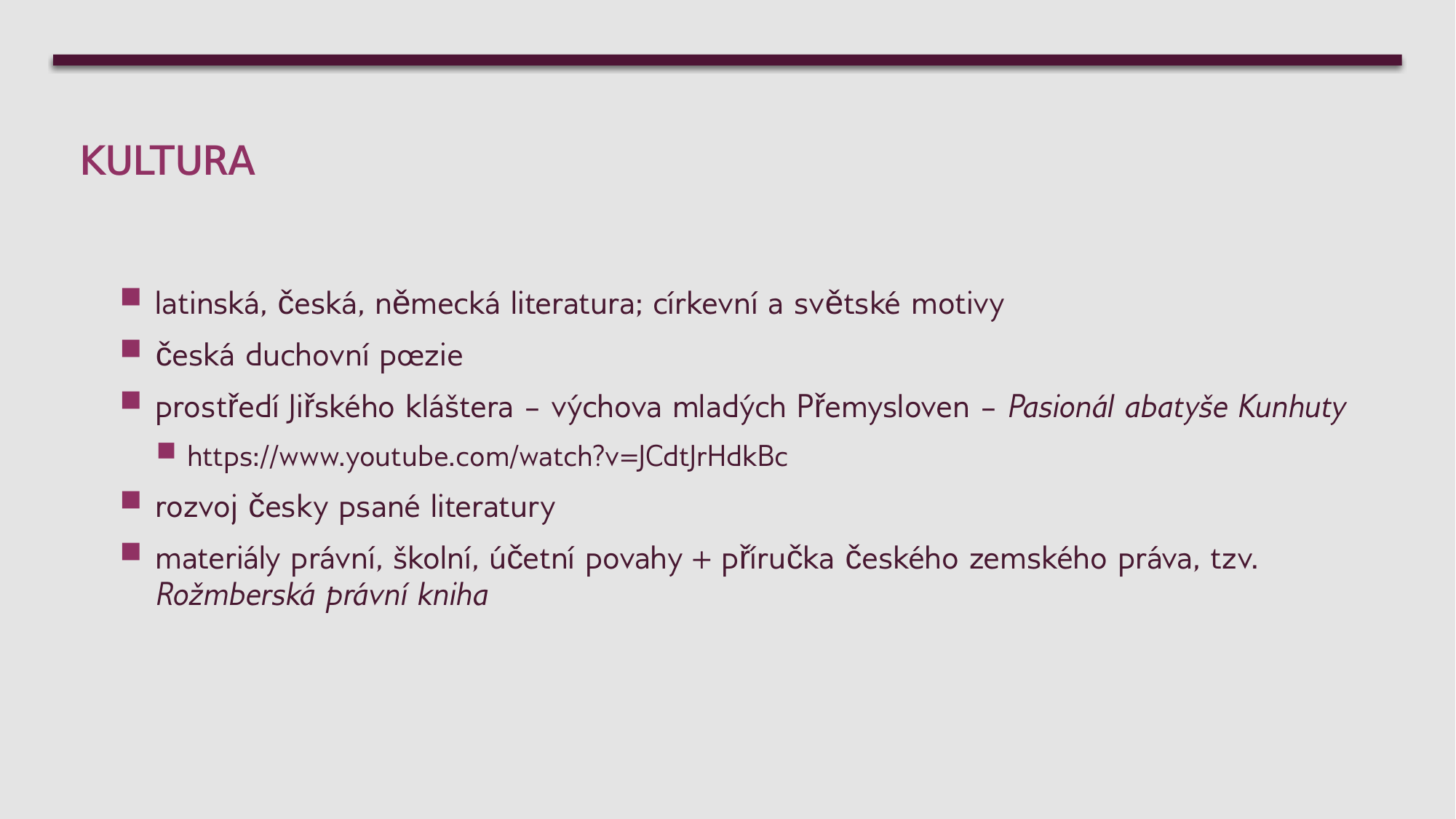

# kultura
latinská, česká, německá literatura; církevní a světské motivy
česká duchovní poezie
prostředí Jiřského kláštera – výchova mladých Přemysloven – Pasionál abatyše Kunhuty
https://www.youtube.com/watch?v=JCdtJrHdkBc
rozvoj česky psané literatury
materiály právní, školní, účetní povahy + příručka českého zemského práva, tzv. Rožmberská právní kniha